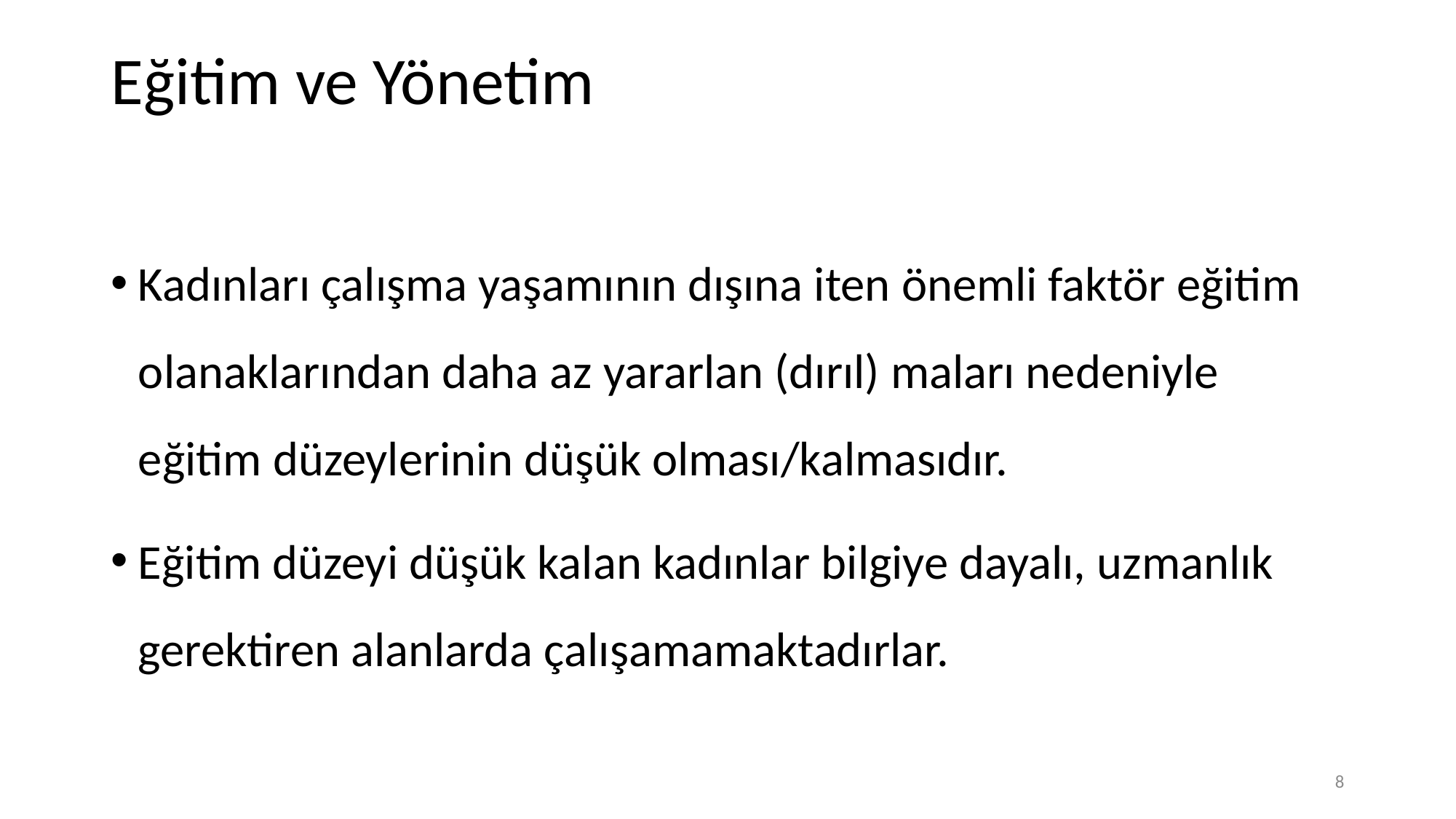

# Eğitim ve Yönetim
Kadınları çalışma yaşamının dışına iten önemli faktör eğitim olanaklarından daha az yararlan (dırıl) maları nedeniyle eğitim düzeylerinin düşük olması/kalmasıdır.
Eğitim düzeyi düşük kalan kadınlar bilgiye dayalı, uzmanlık gerektiren alanlarda çalışamamaktadırlar.
8